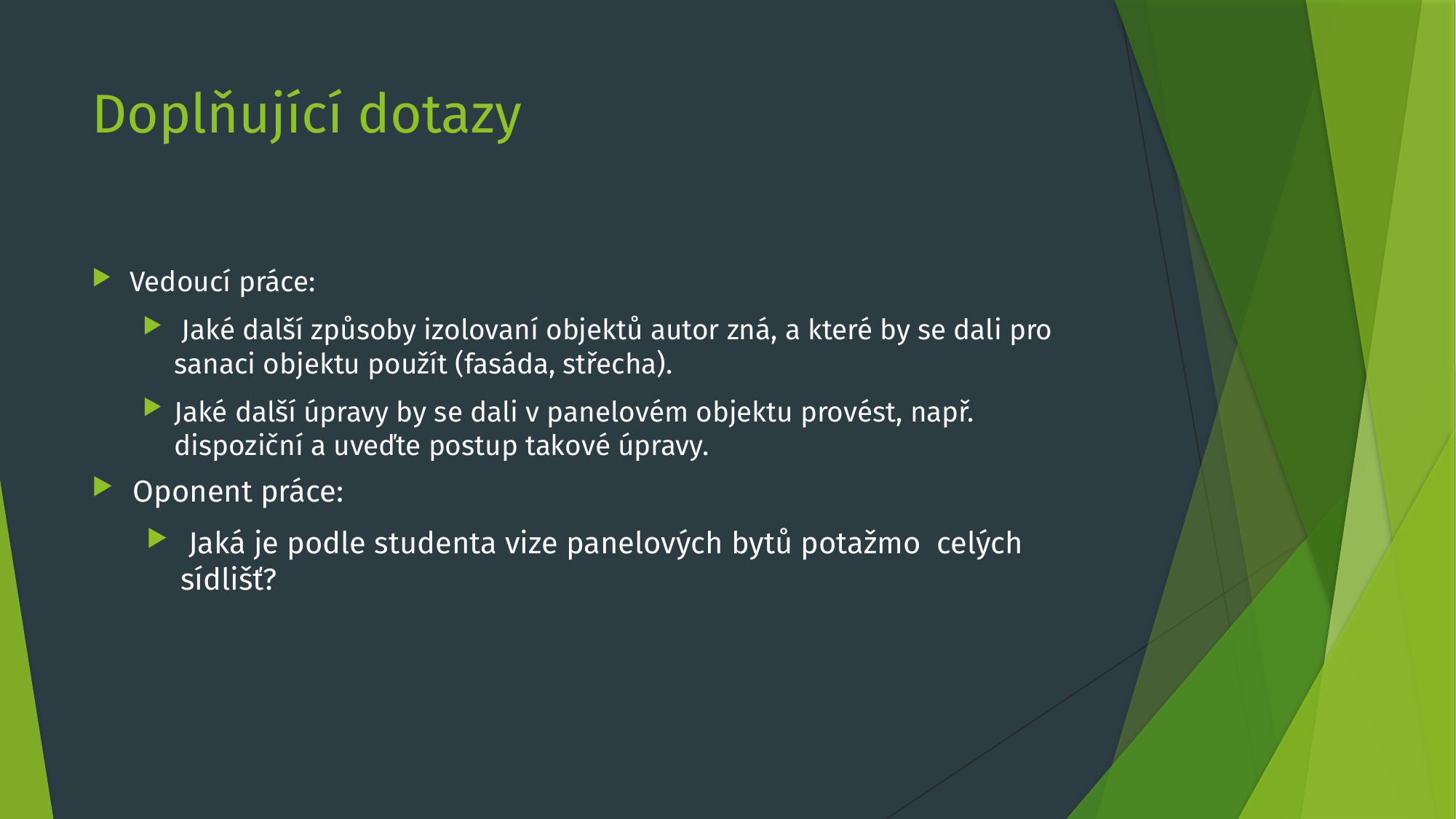

# Doplňující dotazy
Vedoucí práce:
 Jaké další způsoby izolovaní objektů autor zná, a které by se dali pro sanaci objektu použít (fasáda, střecha).
Jaké další úpravy by se dali v panelovém objektu provést, např. dispoziční a uveďte postup takové úpravy.

Oponent práce:
 Jaká je podle studenta vize panelových bytů potažmo  celých sídlišť?